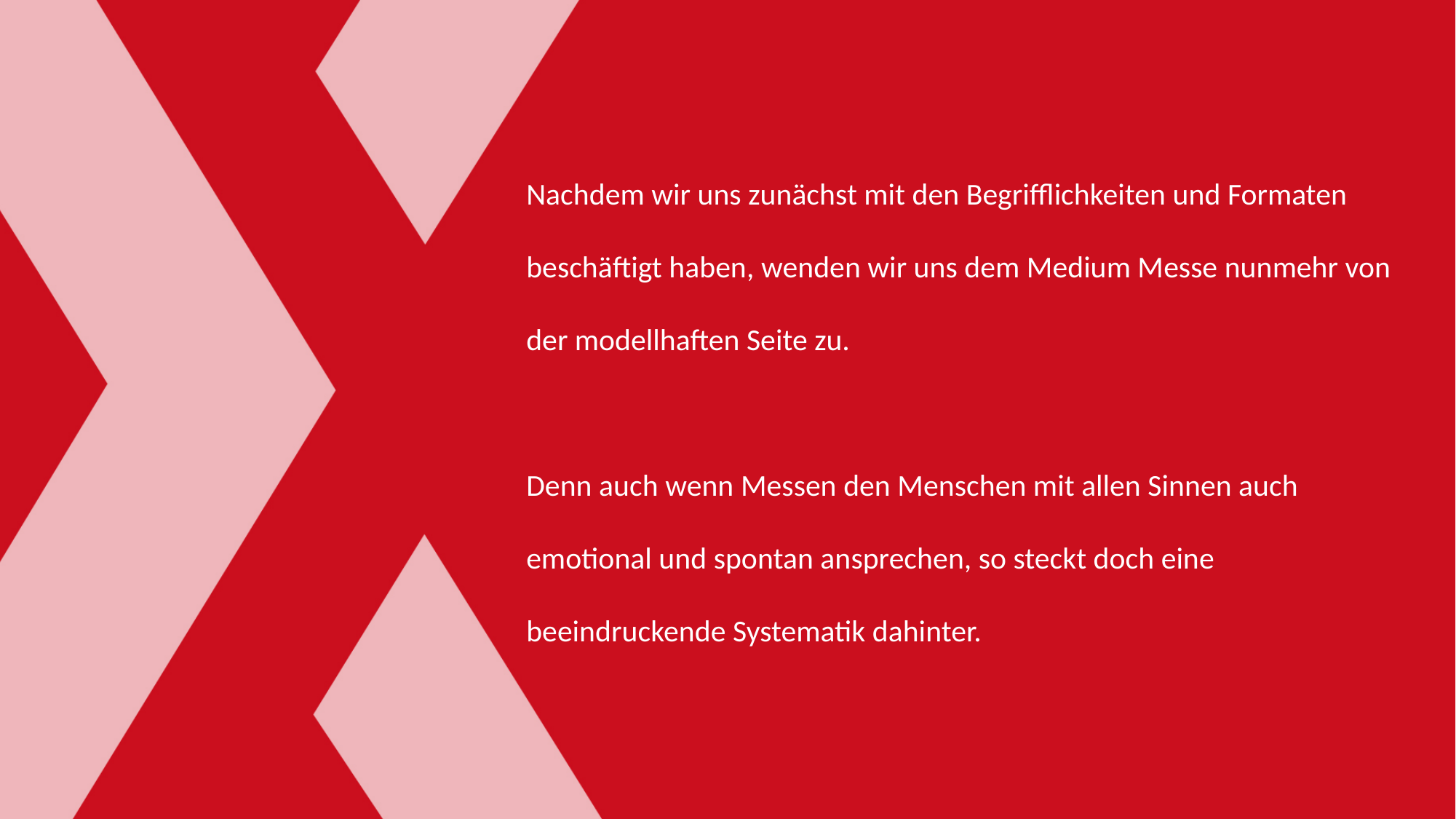

# Nachdem wir uns zunächst mit den Begrifflichkeiten und Formaten beschäftigt haben, wenden wir uns dem Medium Messe nunmehr von der modellhaften Seite zu. Denn auch wenn Messen den Menschen mit allen Sinnen auch emotional und spontan ansprechen, so steckt doch eine beeindruckende Systematik dahinter.